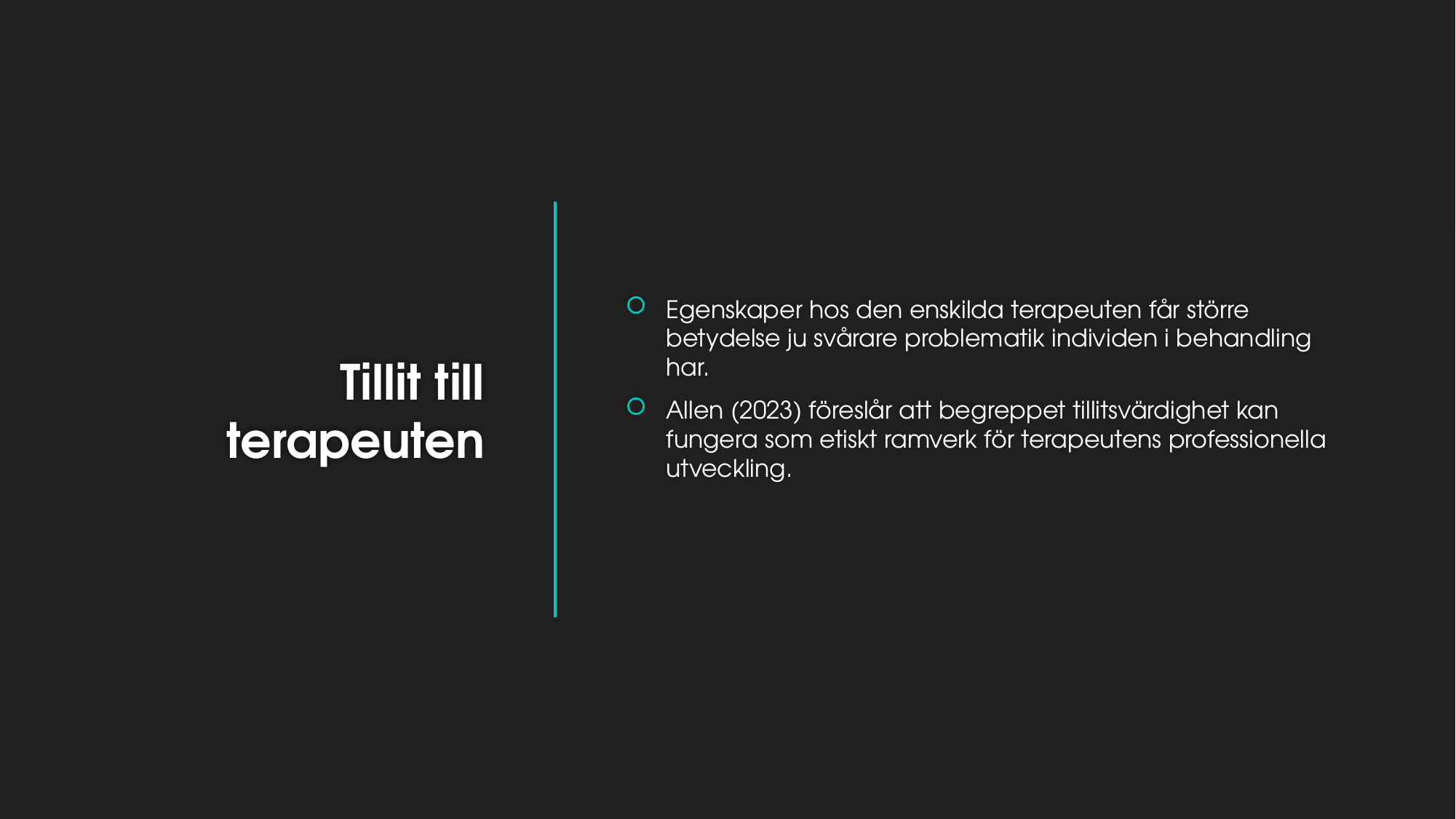

Egenskaper hos den enskilda terapeuten får större betydelse ju svårare problematik individen i behandling har.
Allen (2023) föreslår att begreppet tillitsvärdighet kan fungera som etiskt ramverk för terapeutens professionella utveckling.

# Tillit till terapeuten